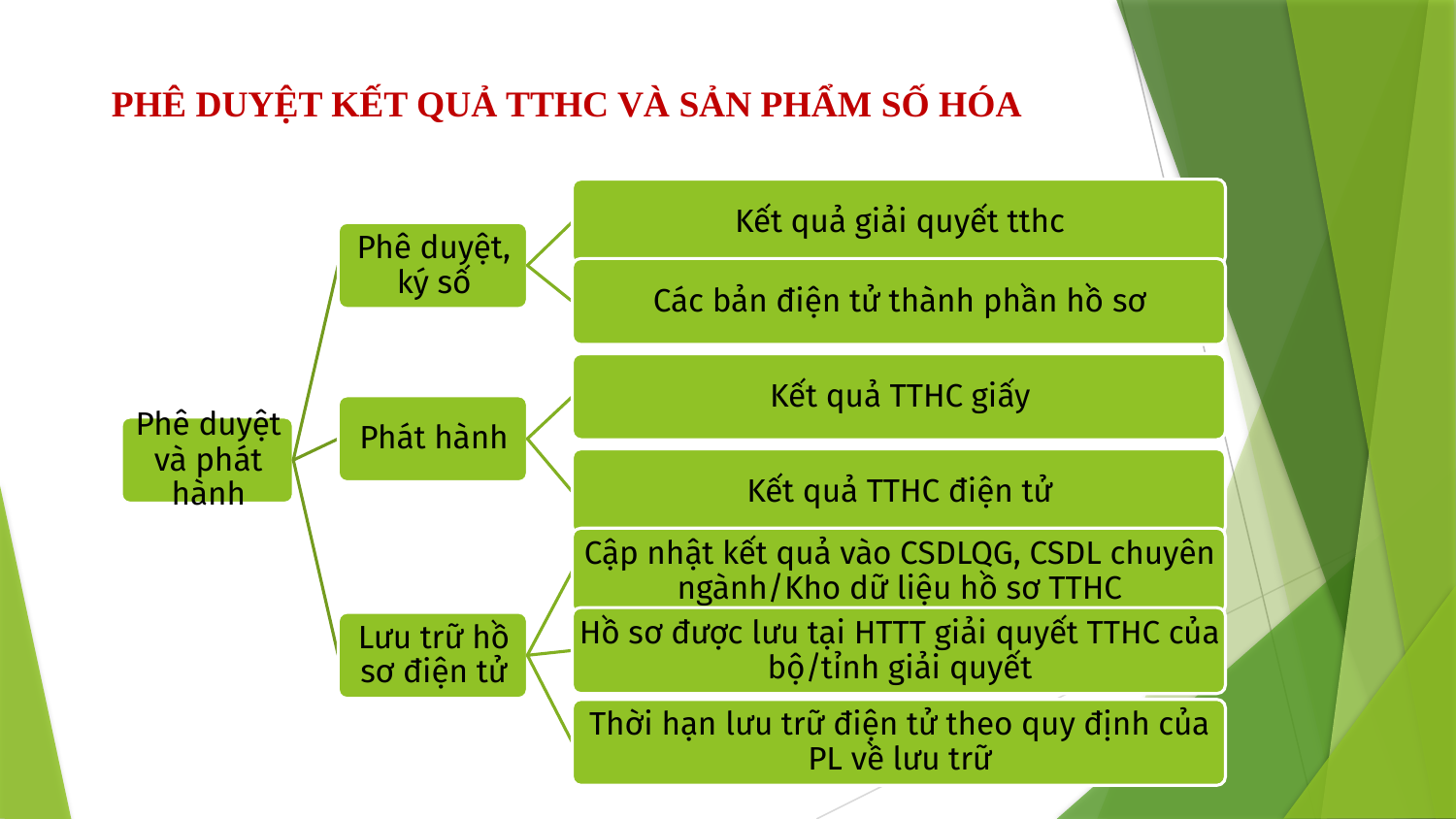

# PHÊ DUYỆT KẾT QUẢ TTHC VÀ SẢN PHẨM SỐ HÓA
Phê duyệt và phát hành

Phê duyệt, ký số

Kết quả giải quyết tthc

Các bản điện tử thành phần hồ sơ

Phát hành

Kết quả TTHC giấy

Kết quả TTHC điện tử

Lưu trữ hồ sơ điện tử

Cập nhật kết quả vào CSDLQG, CSDL chuyên ngành/Kho dữ liệu hồ sơ TTHC

Hồ sơ được lưu tại HTTT giải quyết TTHC của bộ/tỉnh giải quyết

Thời hạn lưu trữ điện tử theo quy định của PL về lưu trữ